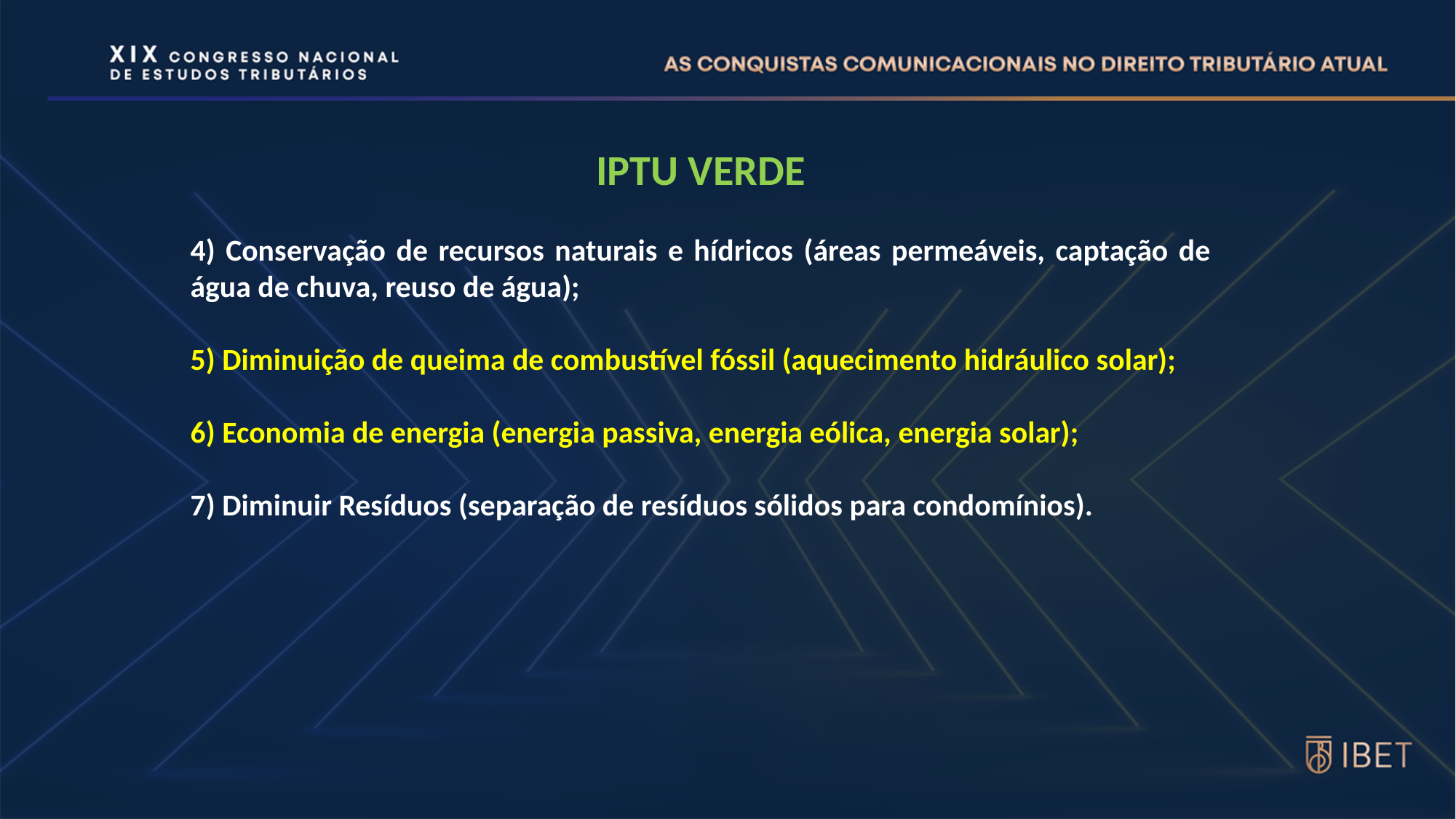

IPTU VERDE

4) Conservação de recursos naturais e hídricos (áreas permeáveis, captação de água de chuva, reuso de água);

5) Diminuição de queima de combustível fóssil (aquecimento hidráulico solar);

6) Economia de energia (energia passiva, energia eólica, energia solar);

7) Diminuir Resíduos (separação de resíduos sólidos para condomínios).